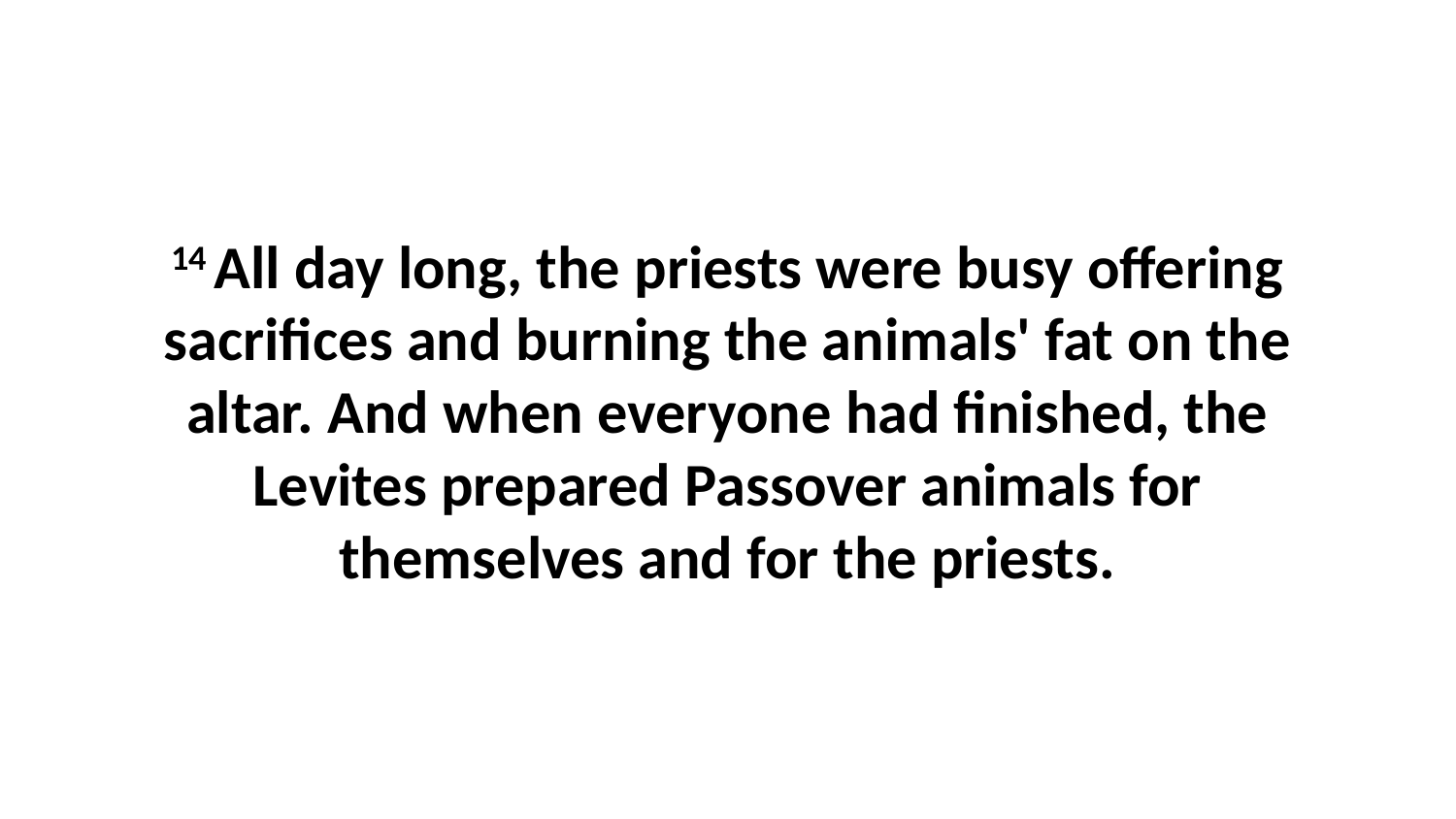

14 All day long, the priests were busy offering sacrifices and burning the animals' fat on the altar. And when everyone had finished, the Levites prepared Passover animals for themselves and for the priests.